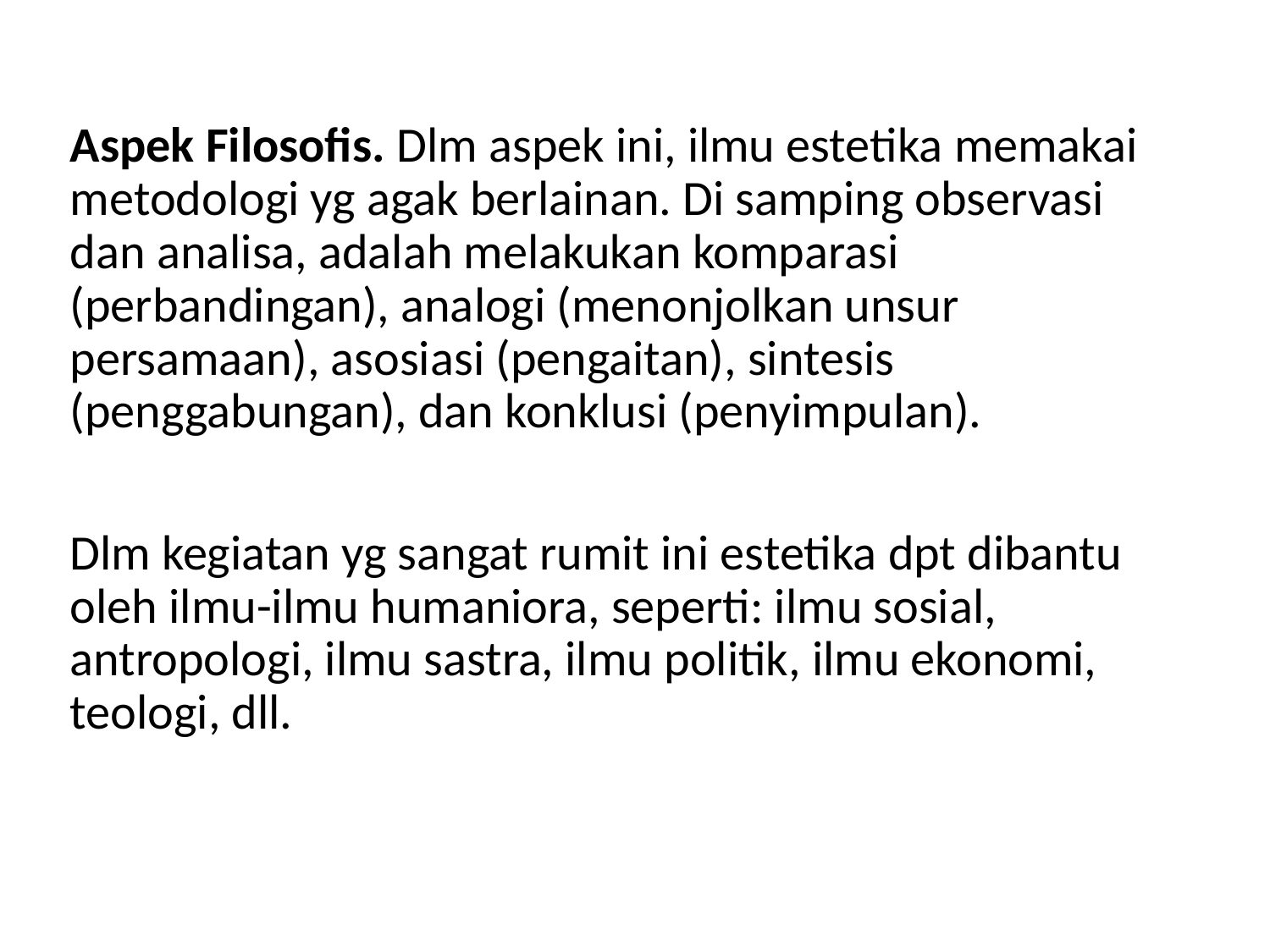

Aspek Filosofis. Dlm aspek ini, ilmu estetika memakai metodologi yg agak berlainan. Di samping observasi dan analisa, adalah melakukan komparasi (perbandingan), analogi (menonjolkan unsur persamaan), asosiasi (pengaitan), sintesis (penggabungan), dan konklusi (penyimpulan).

Dlm kegiatan yg sangat rumit ini estetika dpt dibantu oleh ilmu-ilmu humaniora, seperti: ilmu sosial, antropologi, ilmu sastra, ilmu politik, ilmu ekonomi, teologi, dll.